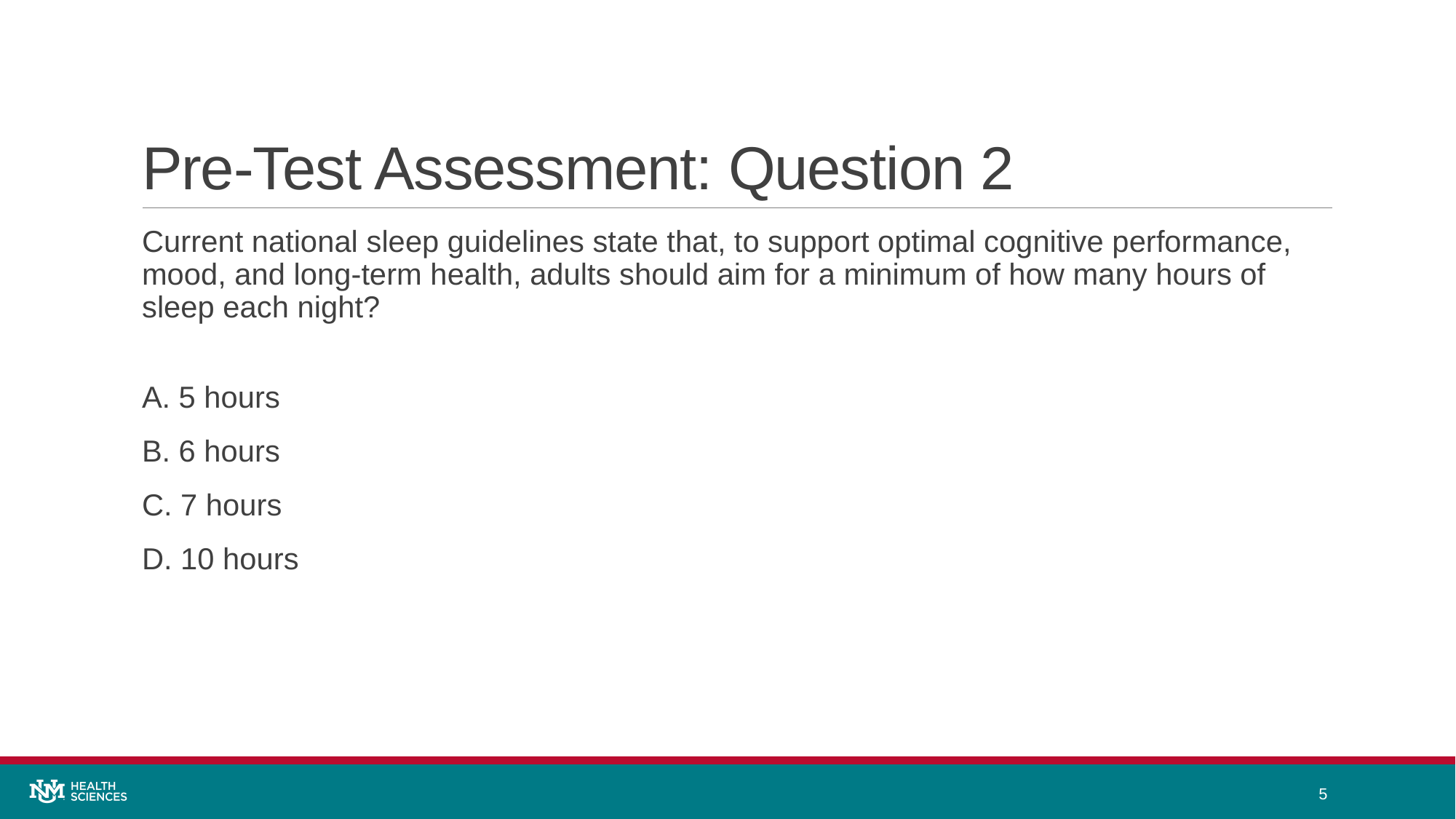

# Pre-Test Assessment: Question 2
Current national sleep guidelines state that, to support optimal cognitive performance, mood, and long-term health, adults should aim for a minimum of how many hours of sleep each night?
A. 5 hours
B. 6 hours
C. 7 hours
D. 10 hours
5